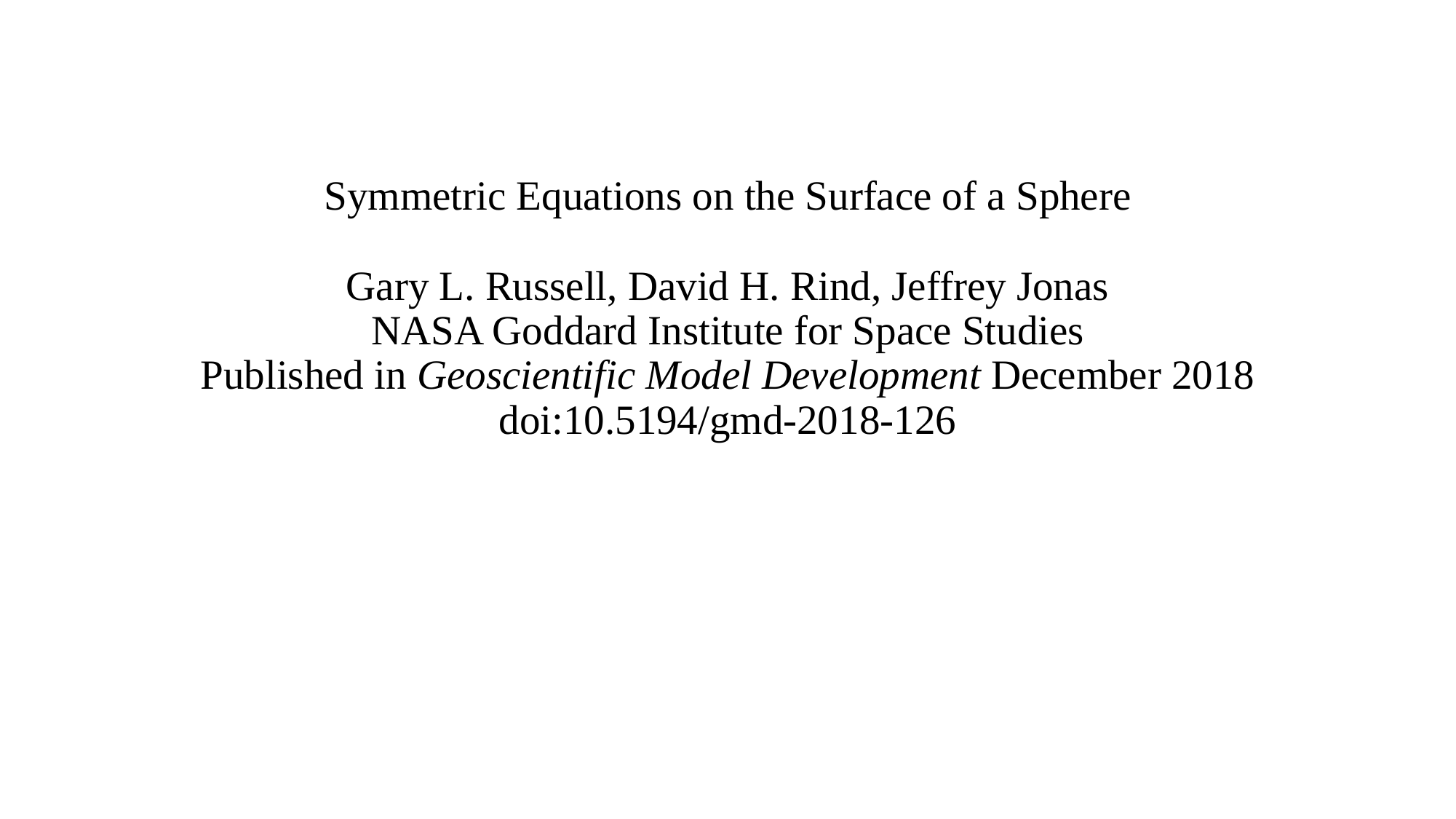

# Symmetric Equations on the Surface of a Sphere Gary L. Russell, David H. Rind, Jeffrey Jonas NASA Goddard Institute for Space Studies Published in Geoscientific Model Development December 2018 doi:10.5194/gmd-2018-126